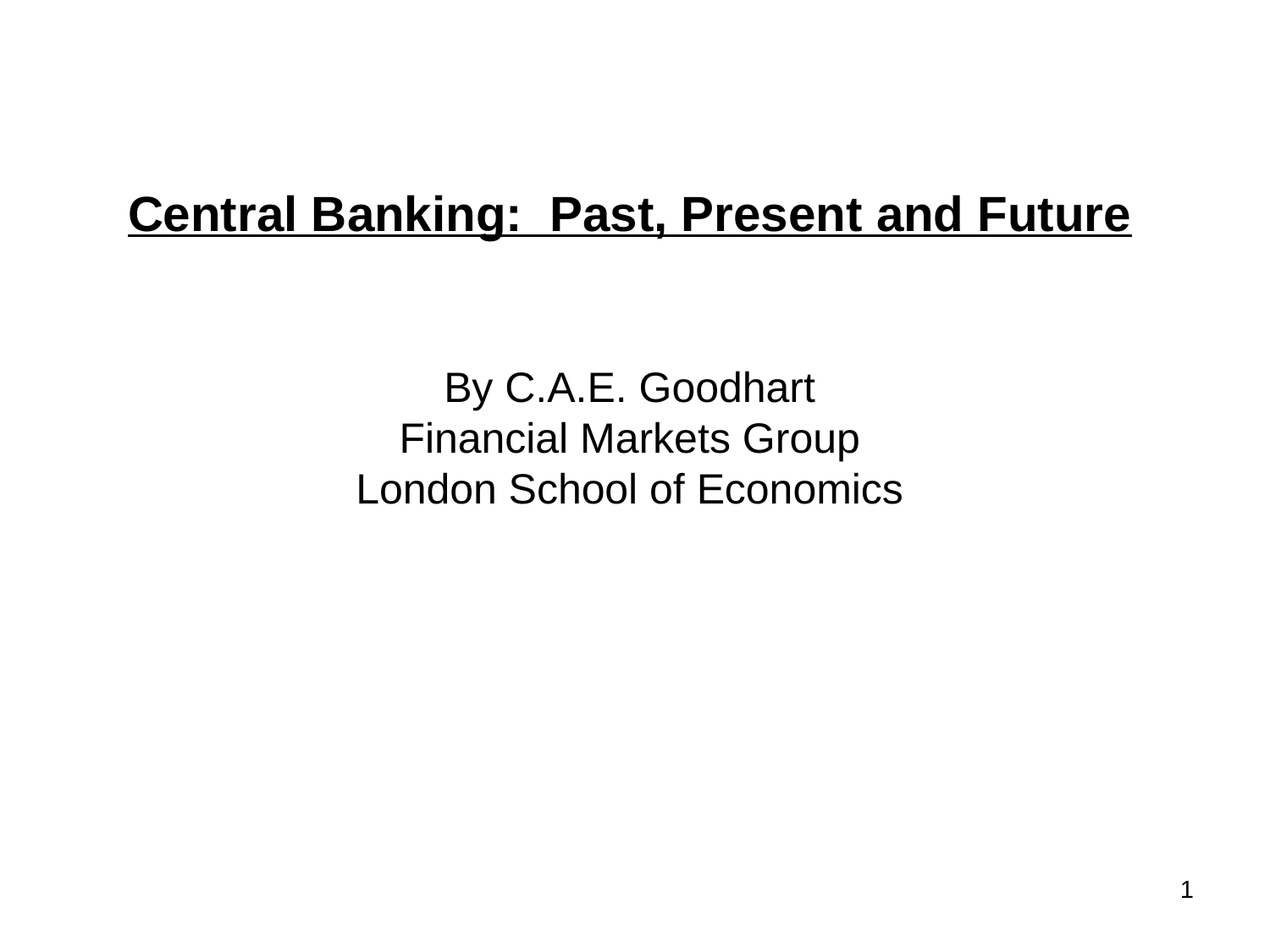

Central Banking:  Past, Present and Future

By C.A.E. Goodhart
Financial Markets Group
London School of Economics

1